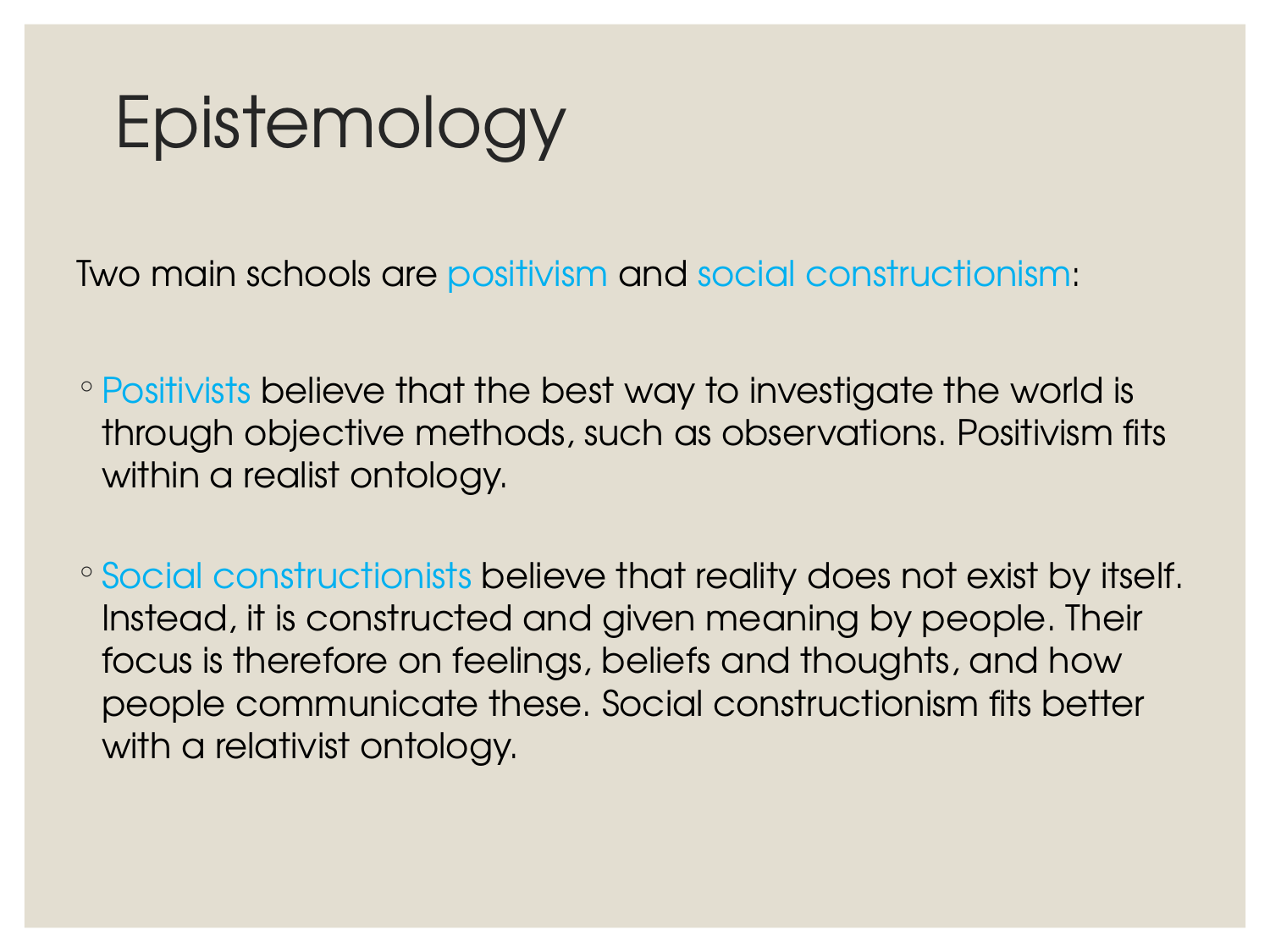

# Epistemology

Two main schools are positivism and social constructionism:

Positivists believe that the best way to investigate the world is through objective methods, such as observations. Positivism fits within a realist ontology.
Social constructionists believe that reality does not exist by itself. Instead, it is constructed and given meaning by people. Their focus is therefore on feelings, beliefs and thoughts, and how people communicate these. Social constructionism fits better with a relativist ontology.